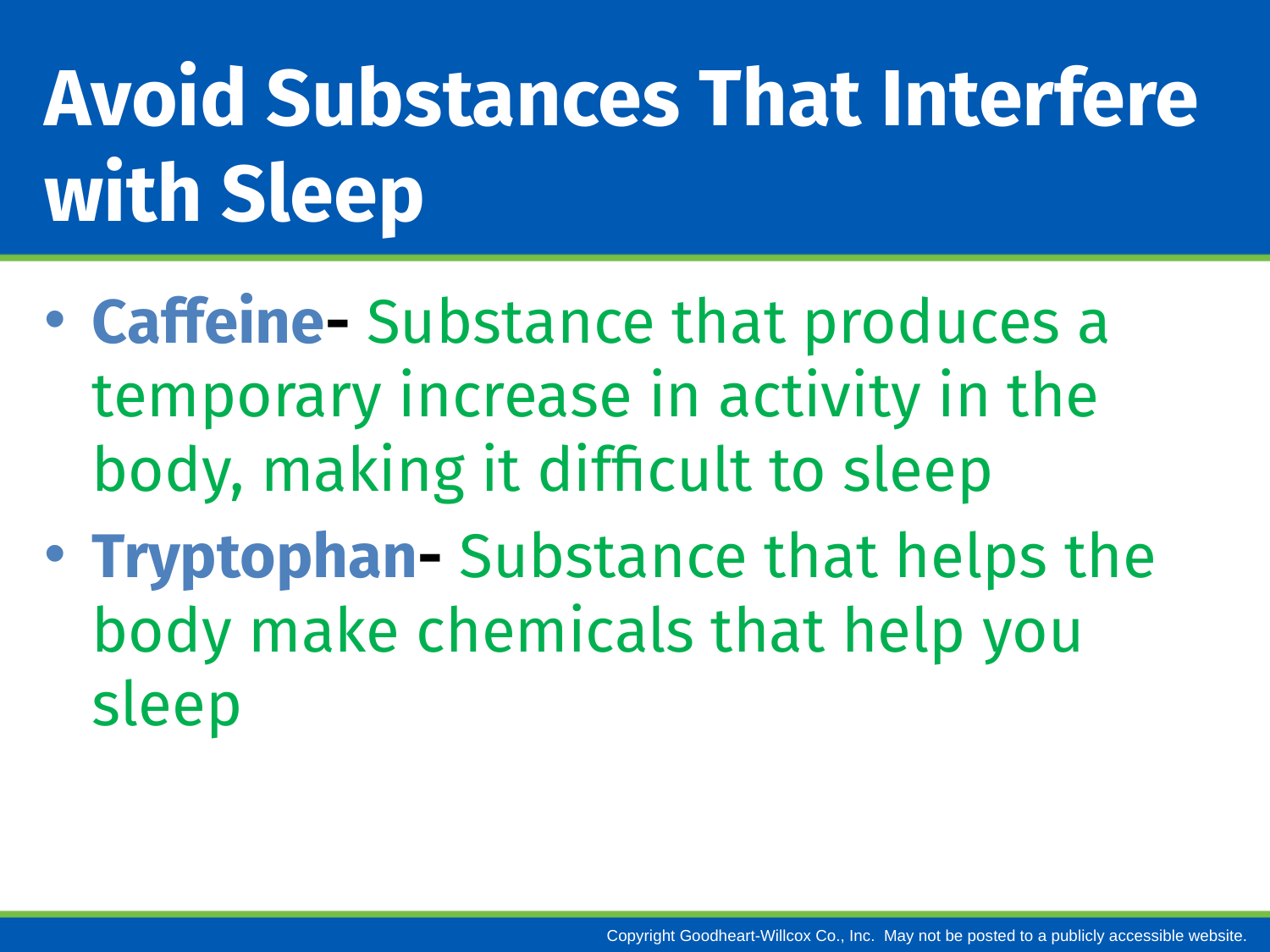

# Avoid Substances That Interfere with Sleep
Caffeine- Substance that produces a temporary increase in activity in the body, making it difficult to sleep
Tryptophan- Substance that helps the body make chemicals that help you sleep